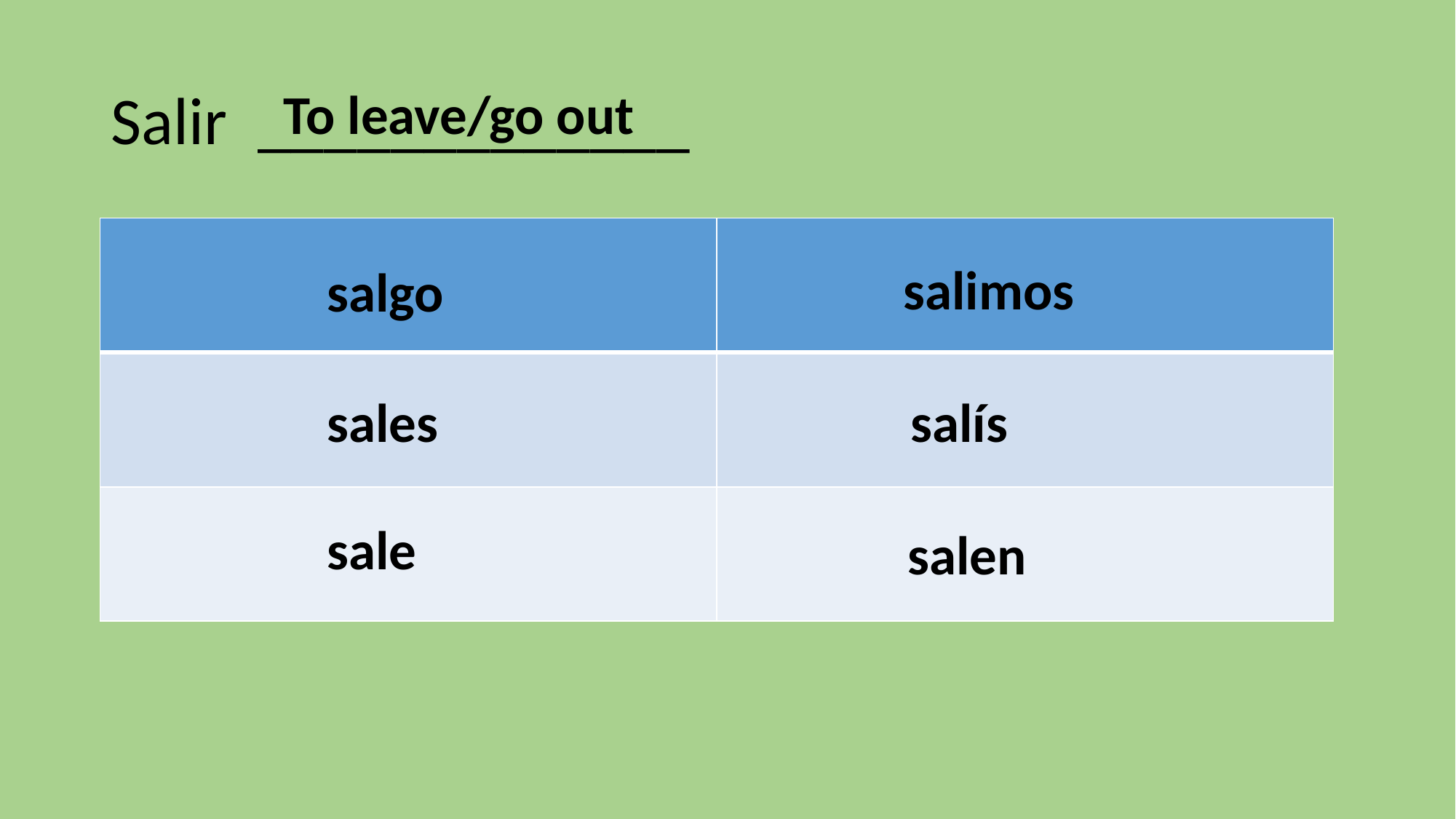

# Salir  _____________
To leave/go out
|  |  |
| --- | --- |
|  |  |
|  |  |
salimos
salgo
salís
sales
sale
salen